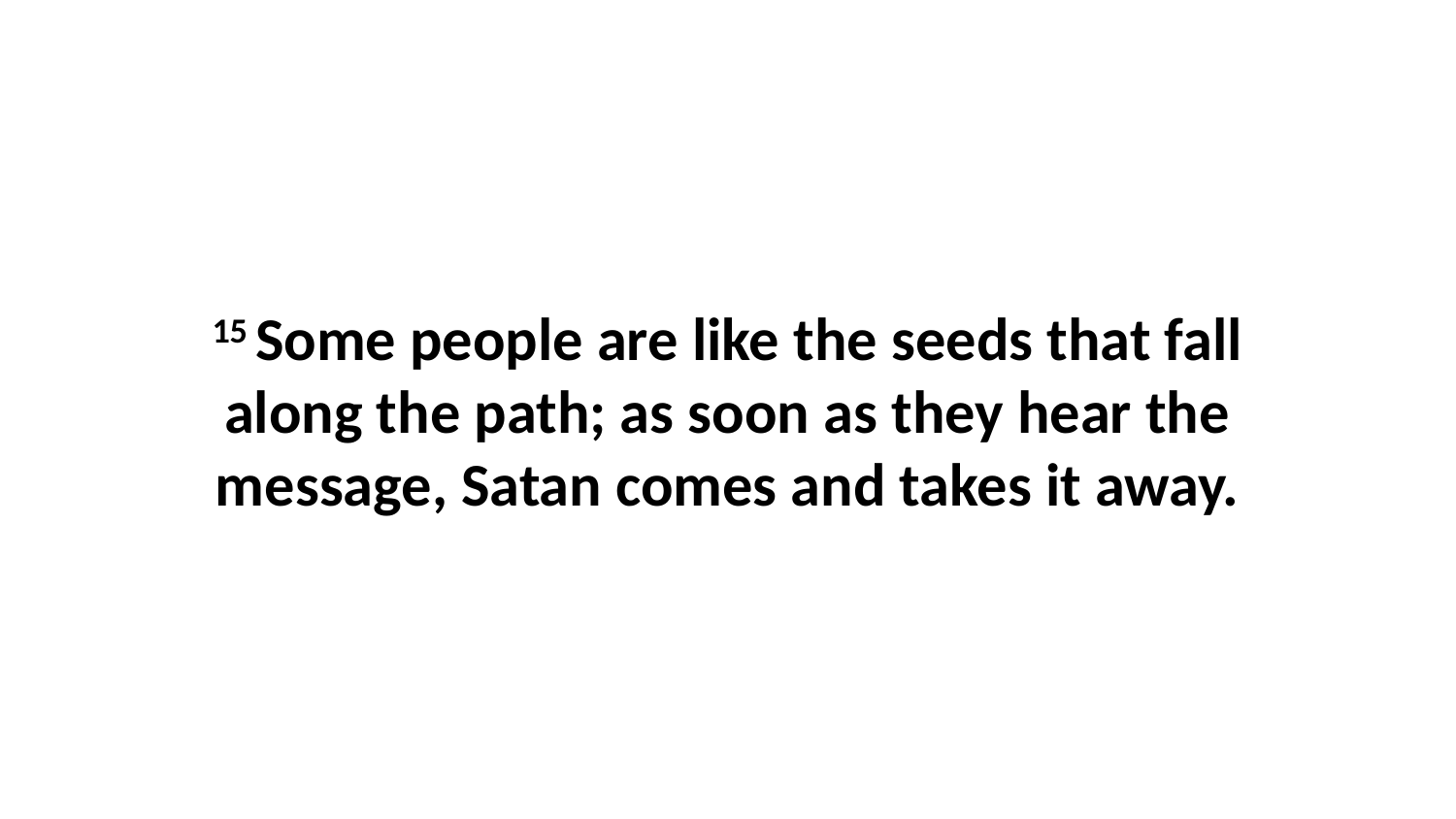

15 Some people are like the seeds that fall along the path; as soon as they hear the message, Satan comes and takes it away.